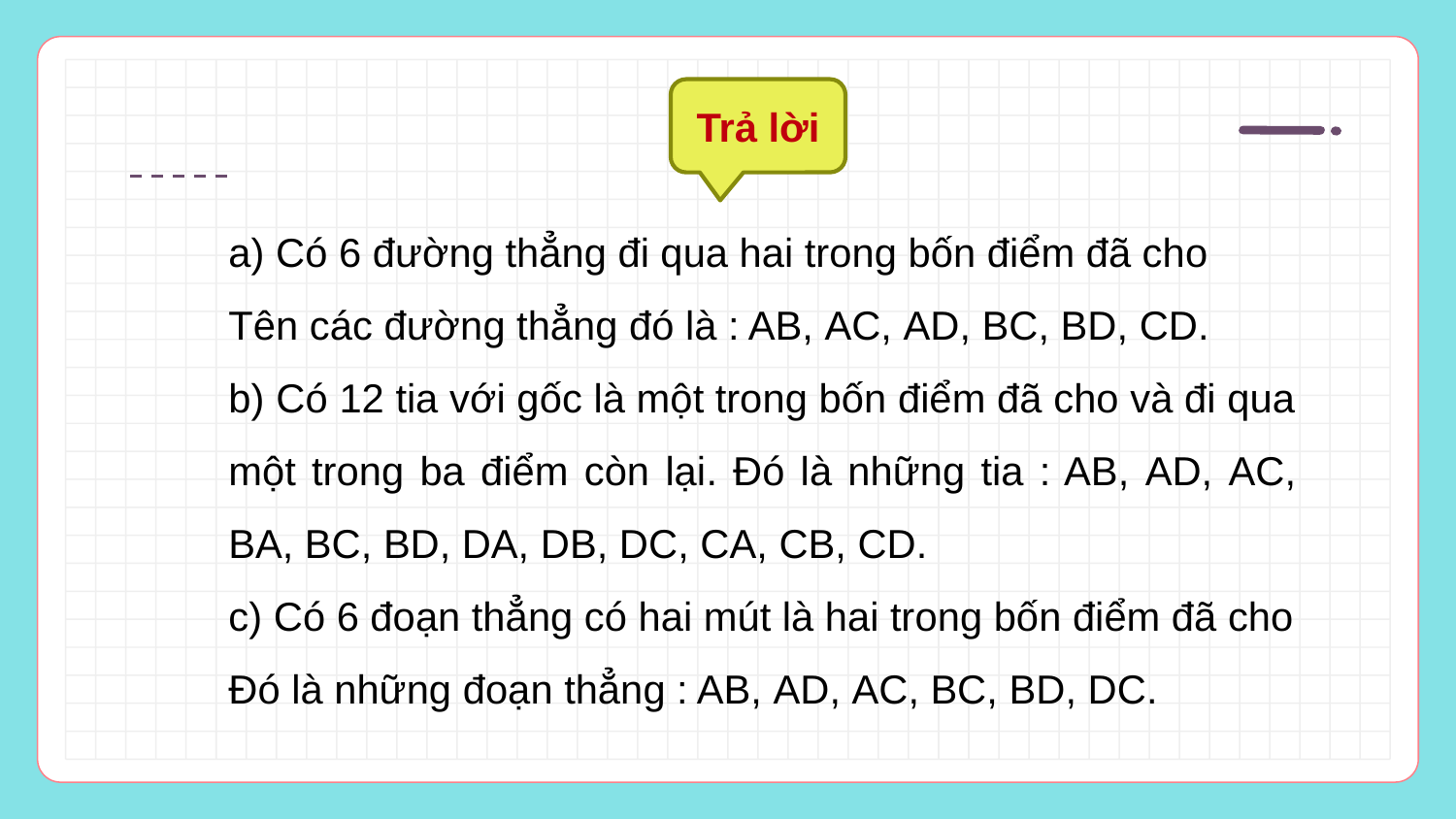

Trả lời

a) Có 6 đường thẳng đi qua hai trong bốn điểm đã cho
Tên các đường thẳng đó là : AB, AC, AD, BC, BD, CD.
b) Có 12 tia với gốc là một trong bốn điểm đã cho và đi qua một trong ba điểm còn lại. Đó là những tia : AB, AD, AC, BA, BC, BD, DA, DB, DC, CA, CB, CD.
c) Có 6 đoạn thẳng có hai mút là hai trong bốn điểm đã cho
Đó là những đoạn thẳng : AB, AD, AC, BC, BD, DC.